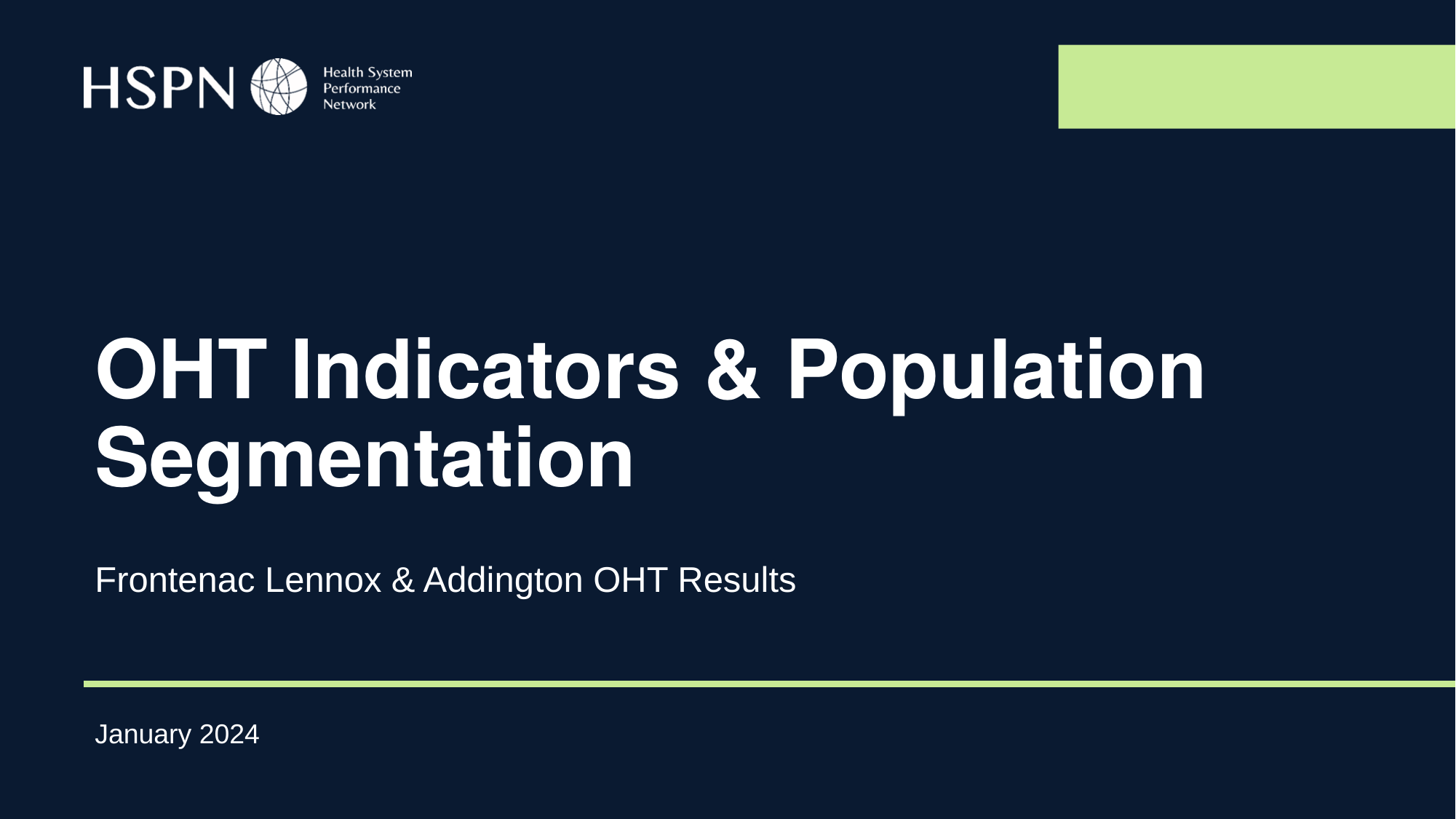

# OHT Indicators & Population Segmentation
Frontenac Lennox & Addington OHT Results
January 2024